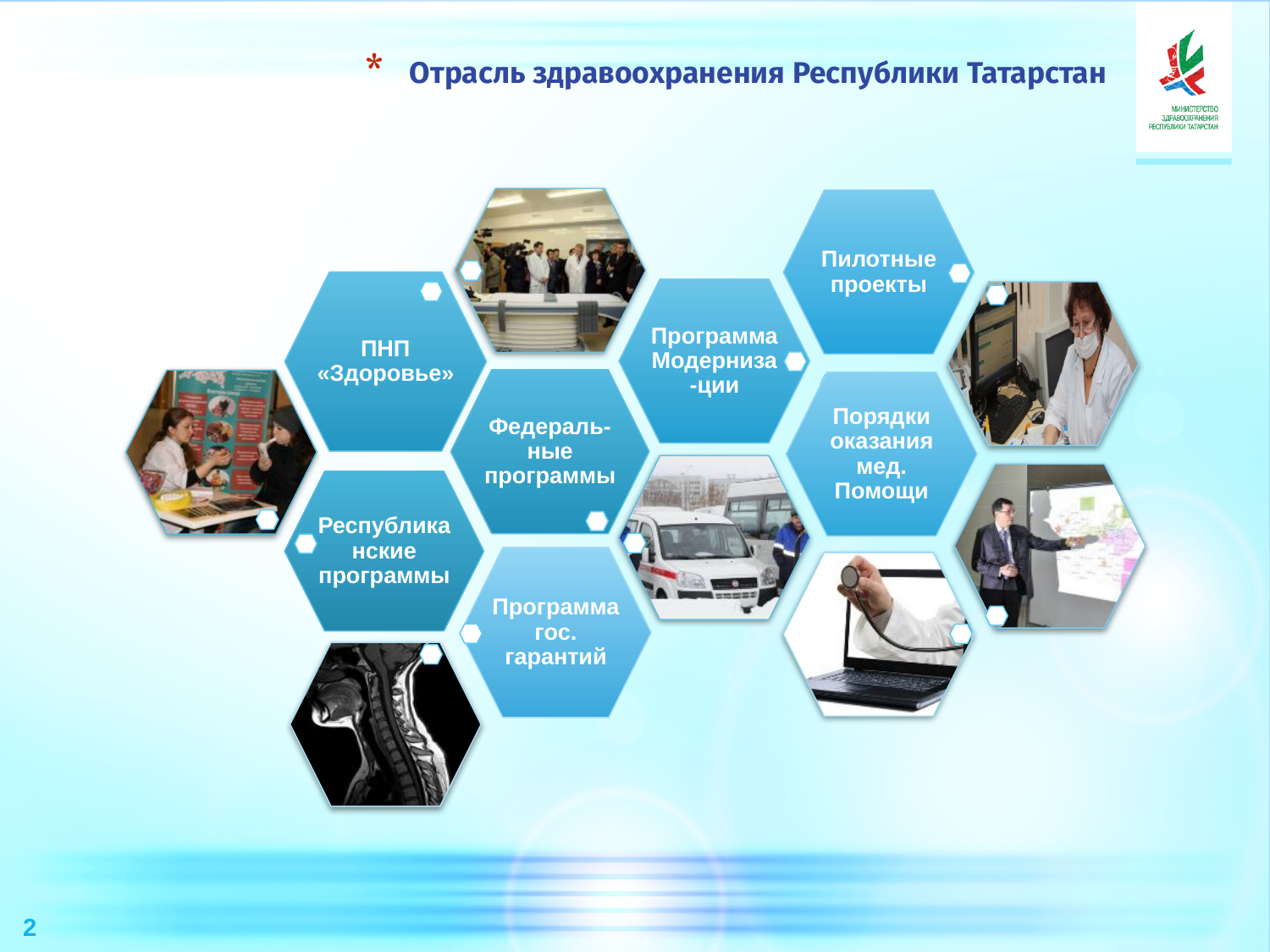

# Отрасль здравоохранения Республики Татарстан
Республиканские программы
Федераль-ные программы
ПНП «Здоровье»
Программа Модерниза-ции
Пилотные проекты
Порядки оказания мед. Помощи
Программа гос. гарантий
2